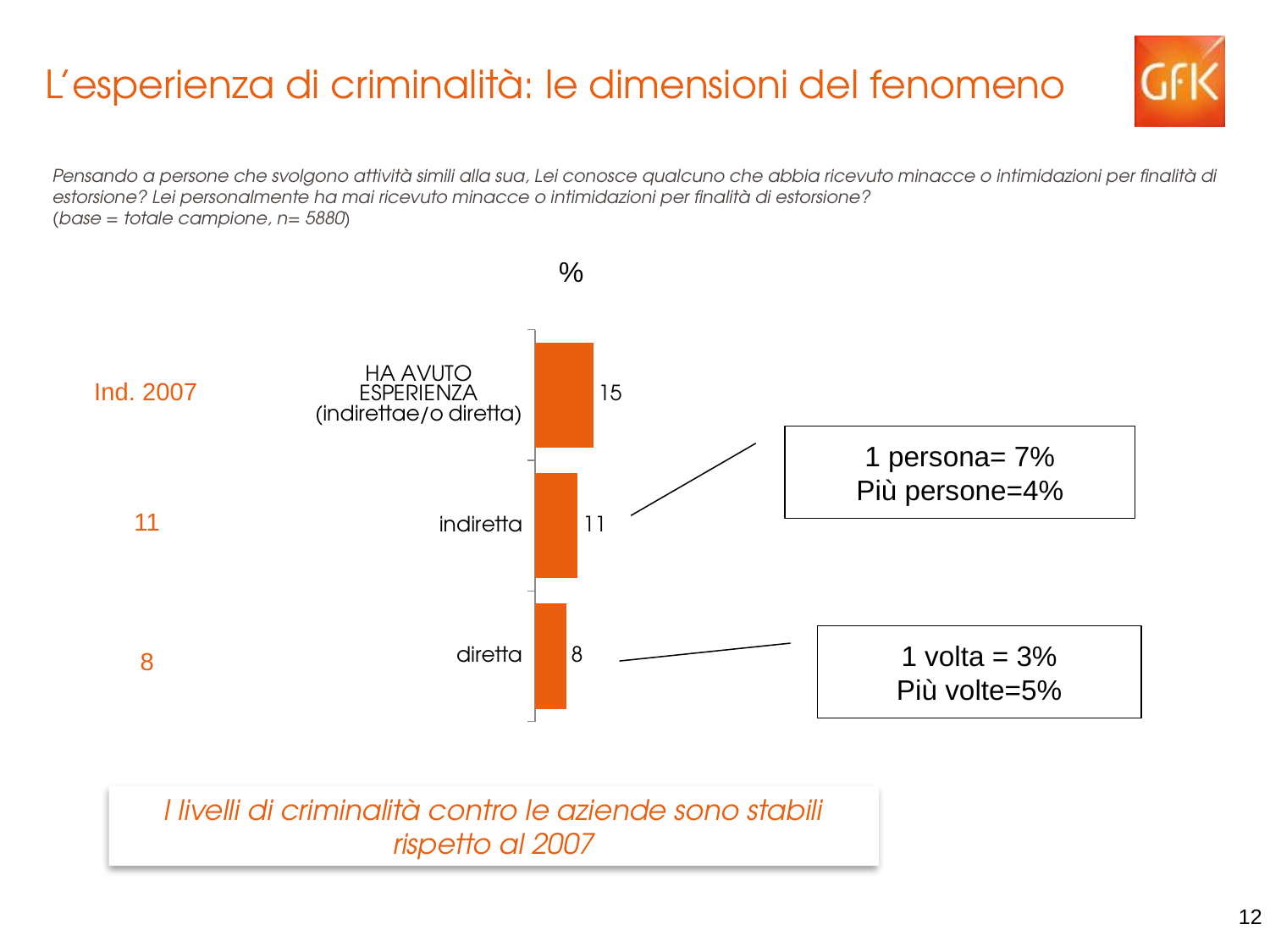

L’esperienza di criminalità: le dimensioni del fenomeno
Pensando a persone che svolgono attività simili alla sua, Lei conosce qualcuno che abbia ricevuto minacce o intimidazioni per finalità di estorsione? Lei personalmente ha mai ricevuto minacce o intimidazioni per finalità di estorsione?
(base = totale campione, n= 5880)

%

### Chart

| Category | Colonna1 |
|---|---|
| HA AVUTO ESPERIENZA (indirettae/o diretta) | 15.0 |
| indiretta | 11.0 |
| diretta | 8.0 |
Ind. 2007
1 persona= 7%
Più persone=4%
11
8
1 volta = 3%
Più volte=5%
I livelli di criminalità contro le aziende sono stabili rispetto al 2007